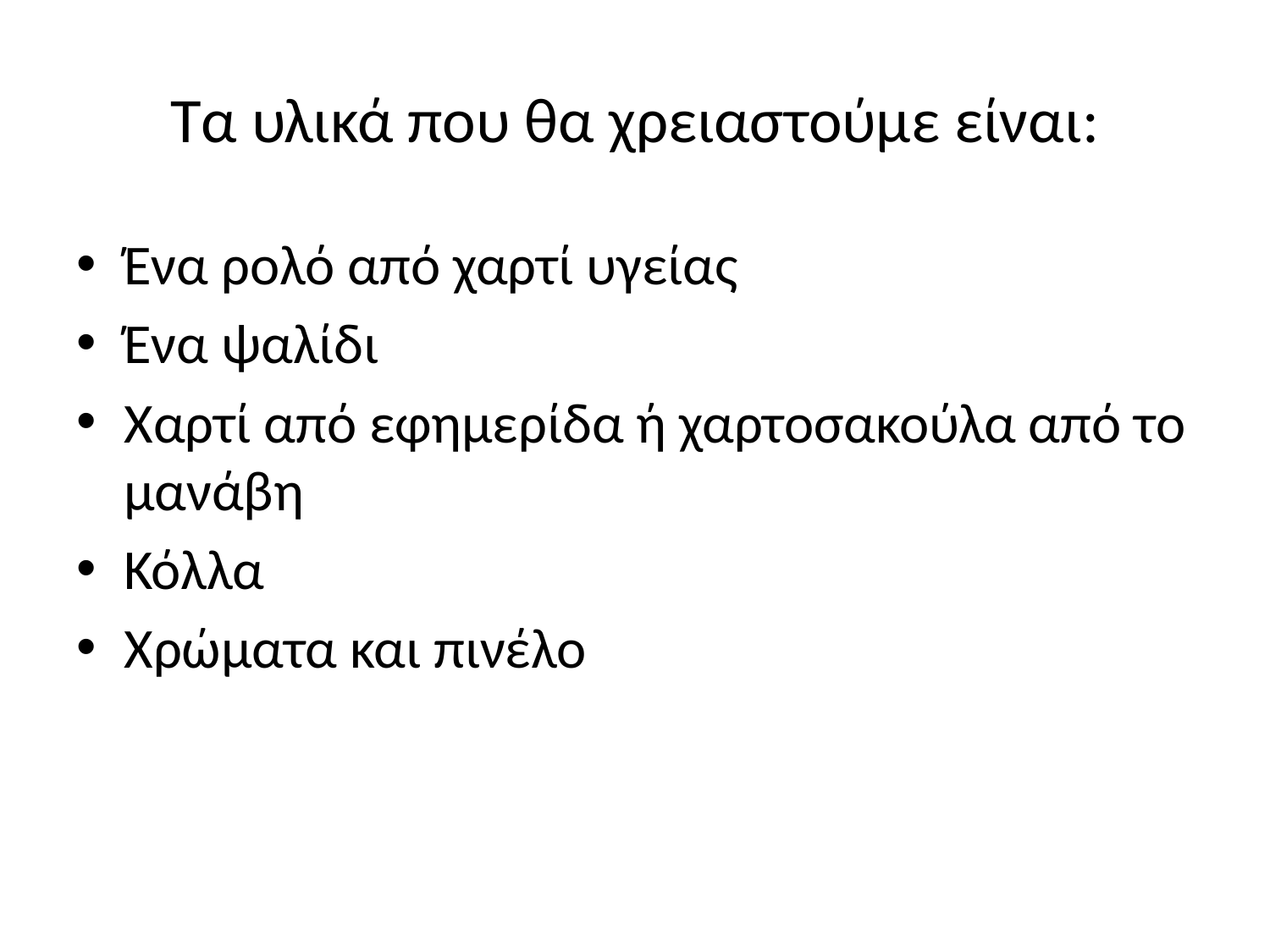

# Τα υλικά που θα χρειαστούμε είναι:
Ένα ρολό από χαρτί υγείας
Ένα ψαλίδι
Χαρτί από εφημερίδα ή χαρτοσακούλα από το μανάβη
Κόλλα
Χρώματα και πινέλο